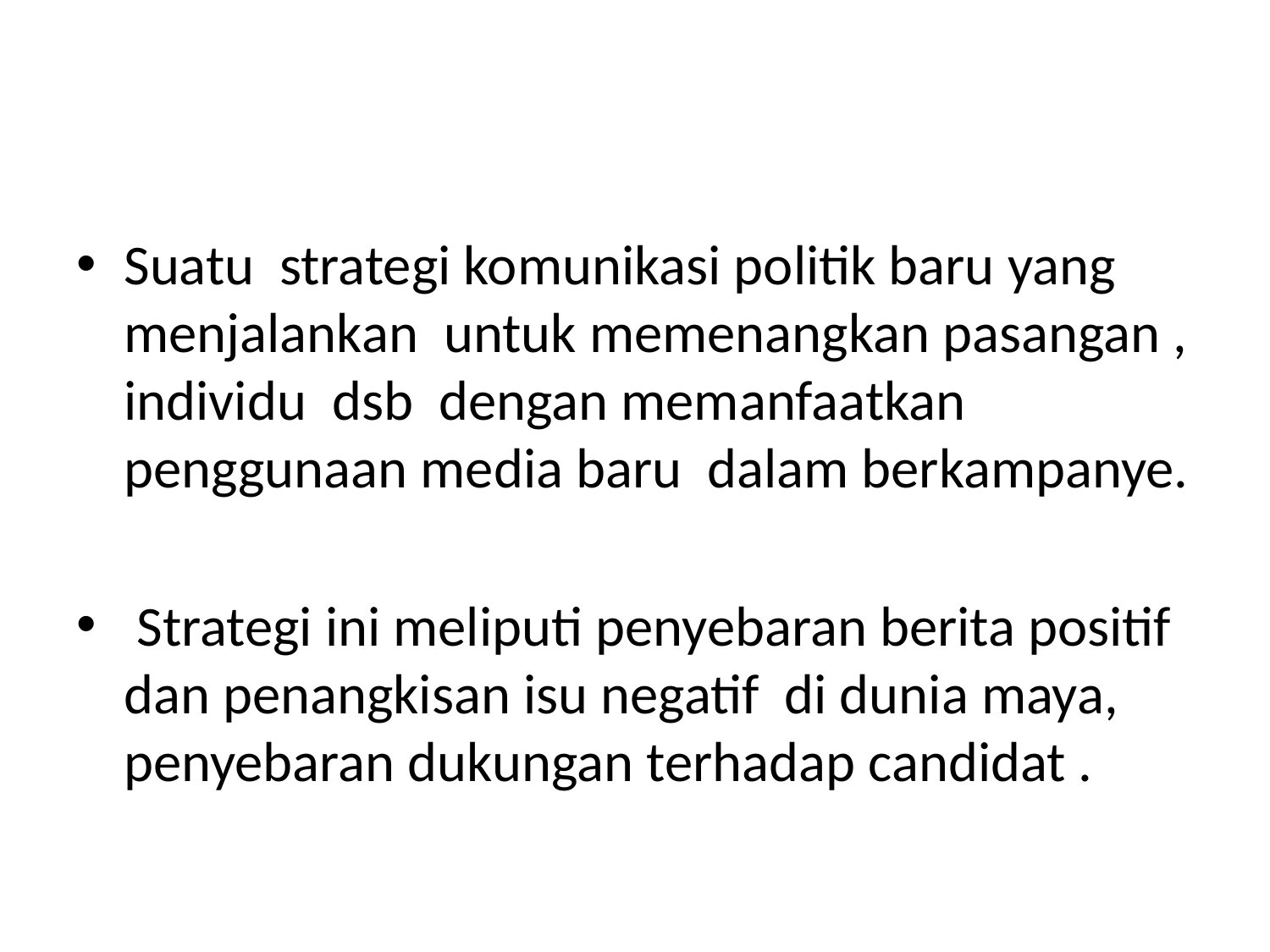

#
Suatu  strategi komunikasi politik baru yang menjalankan  untuk memenangkan pasangan , individu  dsb  dengan memanfaatkan penggunaan media baru  dalam berkampanye.

 Strategi ini meliputi penyebaran berita positif dan penangkisan isu negatif  di dunia maya, penyebaran dukungan terhadap candidat .